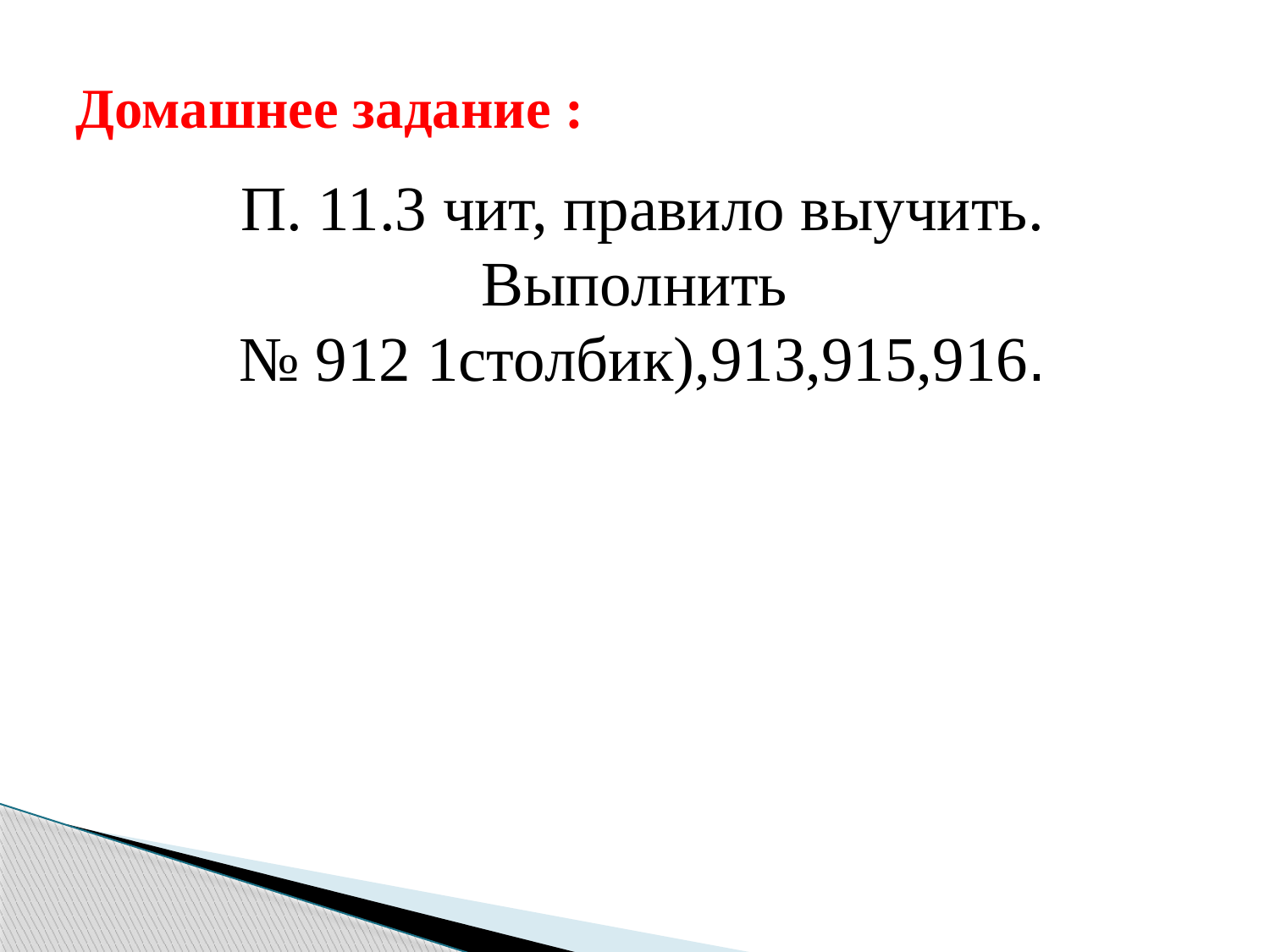

# Домашнее задание :
П. 11.3 чит, правило выучить.
Выполнить
№ 912 1столбик),913,915,916.